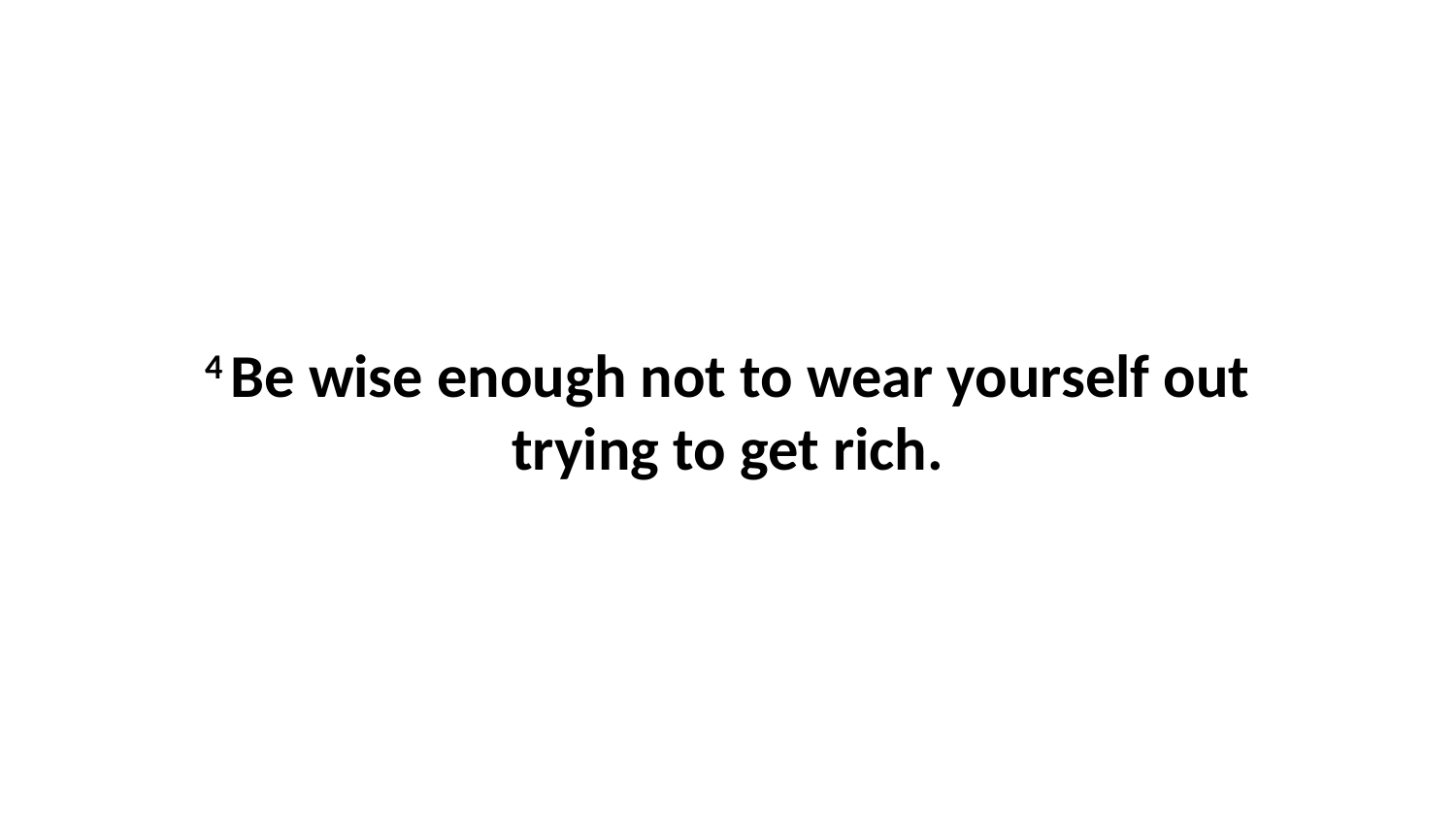

4 Be wise enough not to wear yourself out trying to get rich.